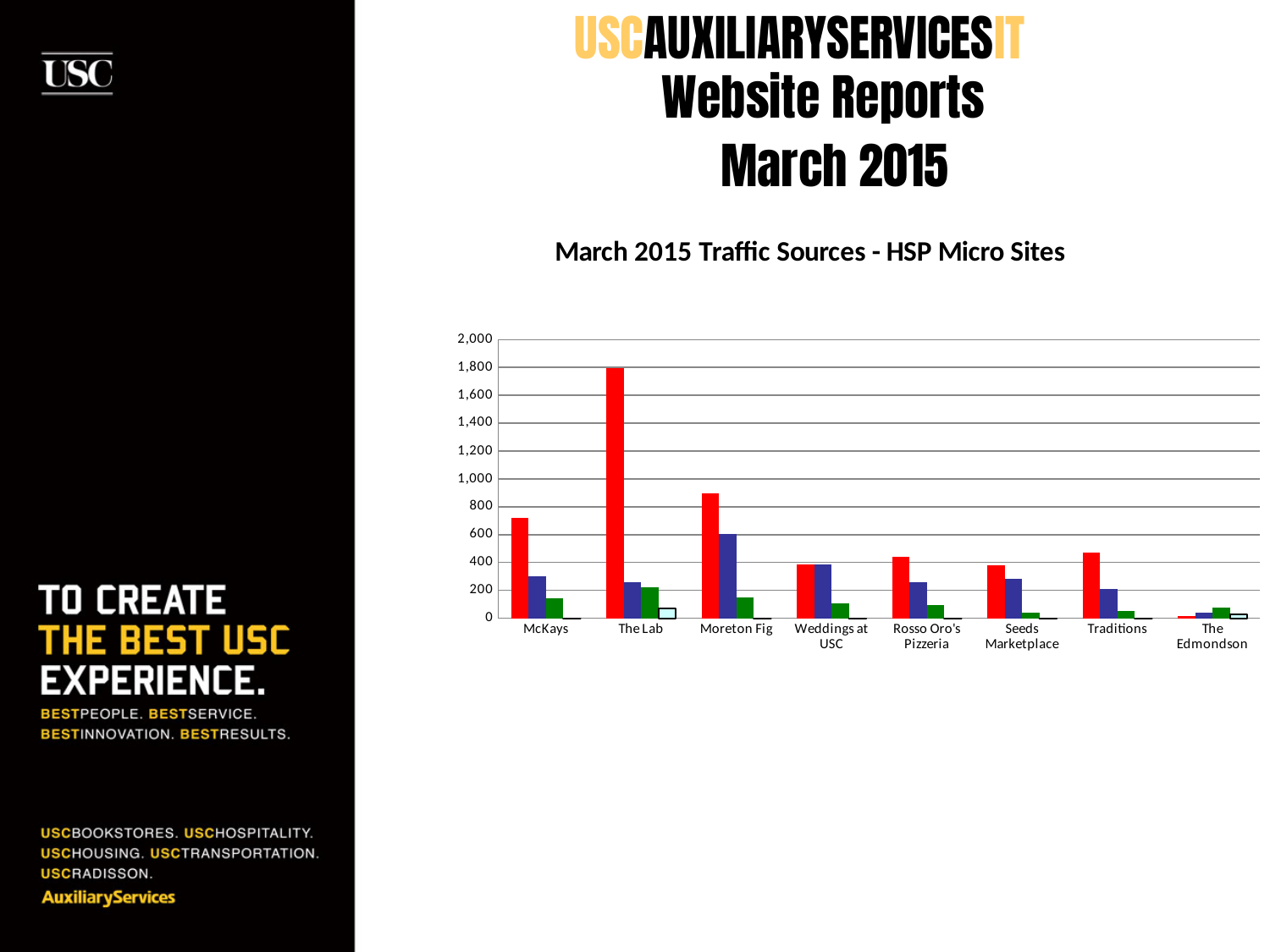

USCAUXILIARYSERVICESIT
Website Reports
      March 2015

### Chart: March 2015 Traffic Sources - HSP Micro Sites

| Category | Search Engine | Referring Sites | Direct Traffic | Campaigns |
|---|---|---|---|---|
| McKays | 719.0 | 300.0 | 143.0 | 0.0 |
| The Lab | 1796.0 | 258.0 | 224.0 | 72.0 |
| Moreton Fig | 896.0 | 604.0 | 147.0 | 0.0 |
| Weddings at USC | 386.0 | 389.0 | 110.0 | 0.0 |
| Rosso Oro's Pizzeria | 441.0 | 260.0 | 95.0 | 0.0 |
| Seeds Marketplace | 378.0 | 285.0 | 39.0 | 0.0 |
| Traditions | 471.0 | 209.0 | 50.0 | 0.0 |
| The Edmondson | 17.0 | 37.0 | 79.0 | 28.0 |